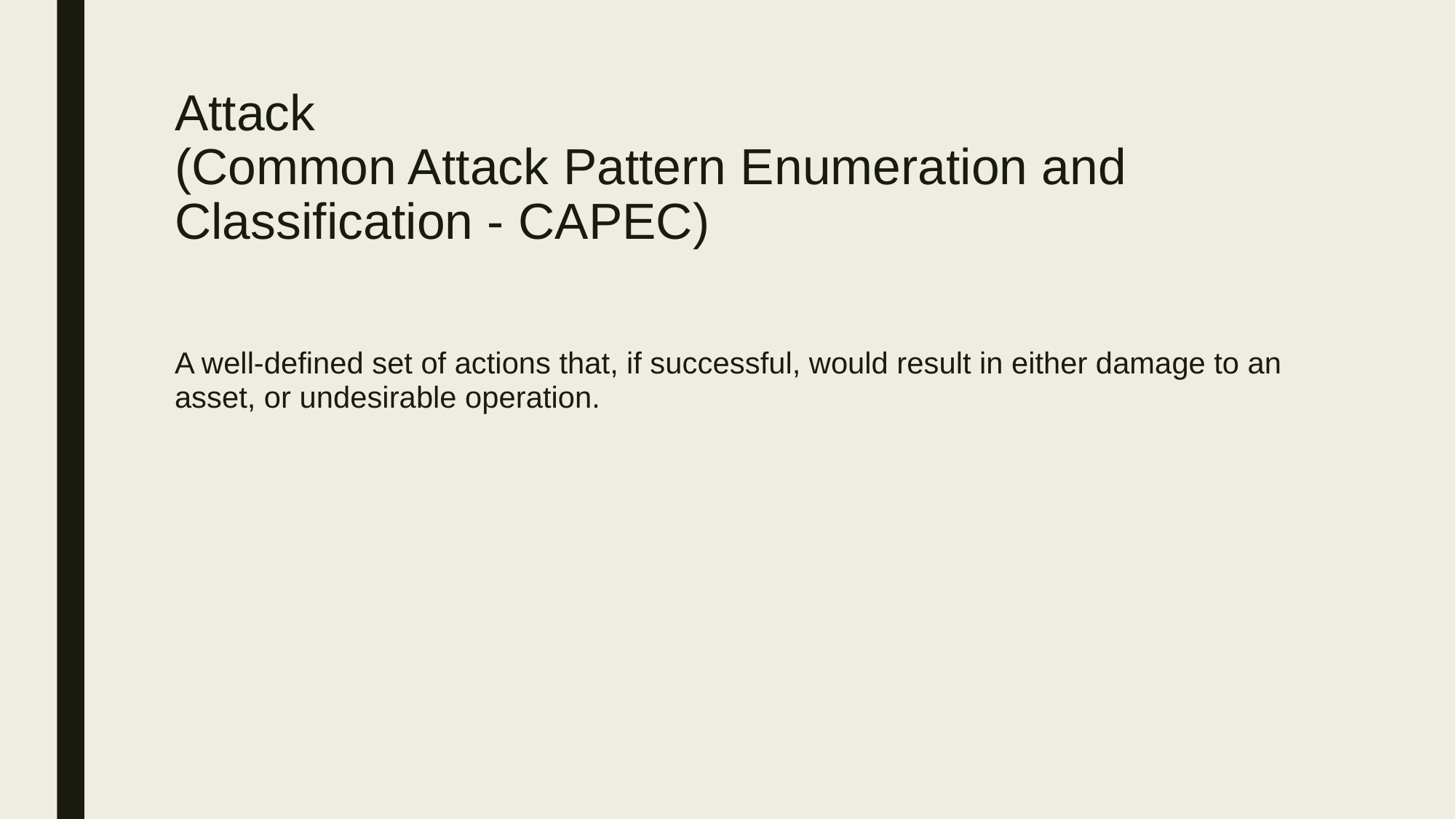

# Attack (Common Attack Pattern Enumeration and Classification - CAPEC)
A well-defined set of actions that, if successful, would result in either damage to an asset, or undesirable operation.